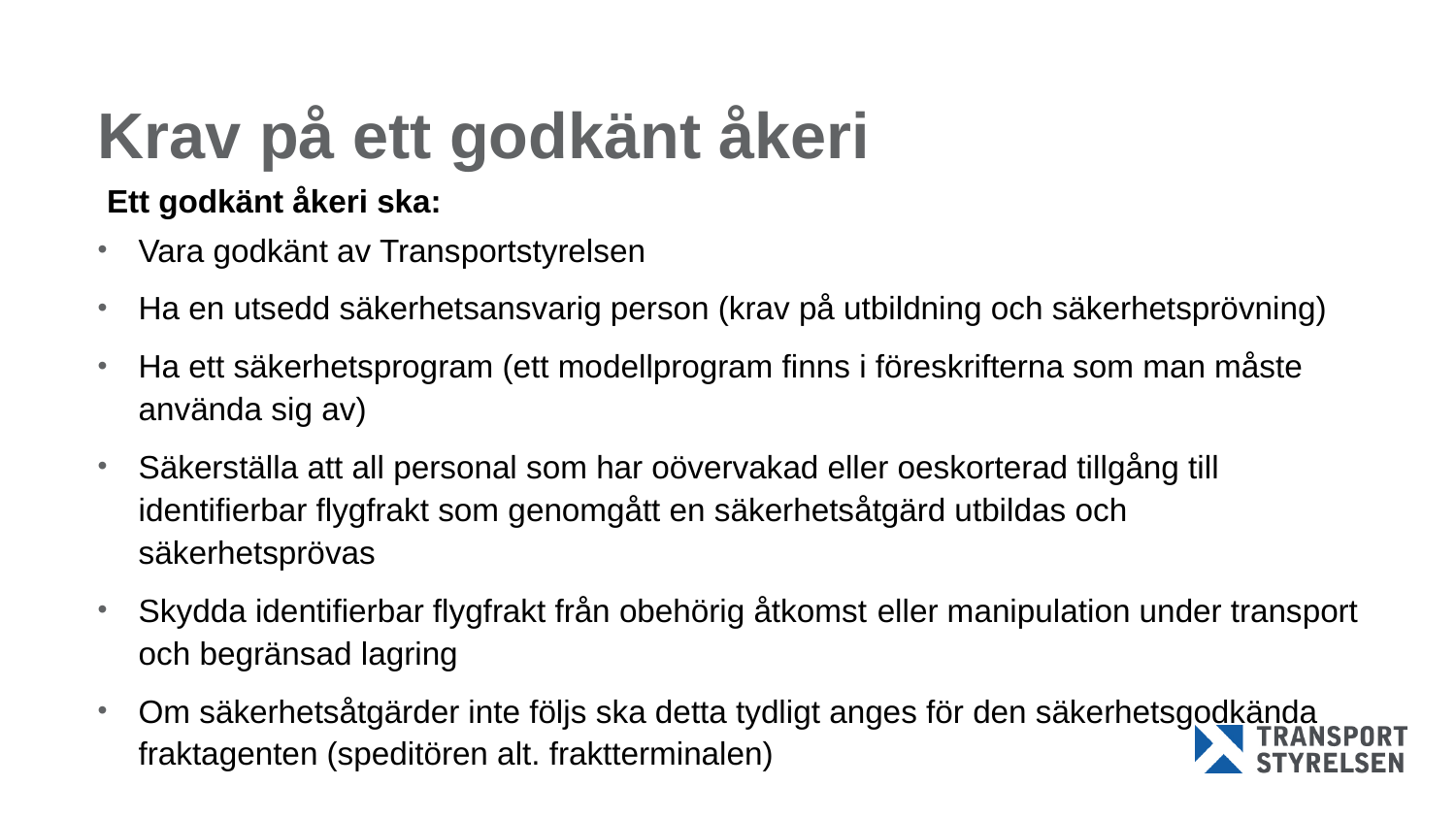

# Krav på ett godkänt åkeri
 Ett godkänt åkeri ska:
Vara godkänt av Transportstyrelsen
Ha en utsedd säkerhetsansvarig person (krav på utbildning och säkerhetsprövning)
Ha ett säkerhetsprogram (ett modellprogram finns i föreskrifterna som man måste använda sig av)
Säkerställa att all personal som har oövervakad eller oeskorterad tillgång till identifierbar flygfrakt som genomgått en säkerhetsåtgärd utbildas och säkerhetsprövas
Skydda identifierbar flygfrakt från obehörig åtkomst eller manipulation under transport och begränsad lagring
Om säkerhetsåtgärder inte följs ska detta tydligt anges för den säkerhetsgodkända fraktagenten (speditören alt. fraktterminalen)